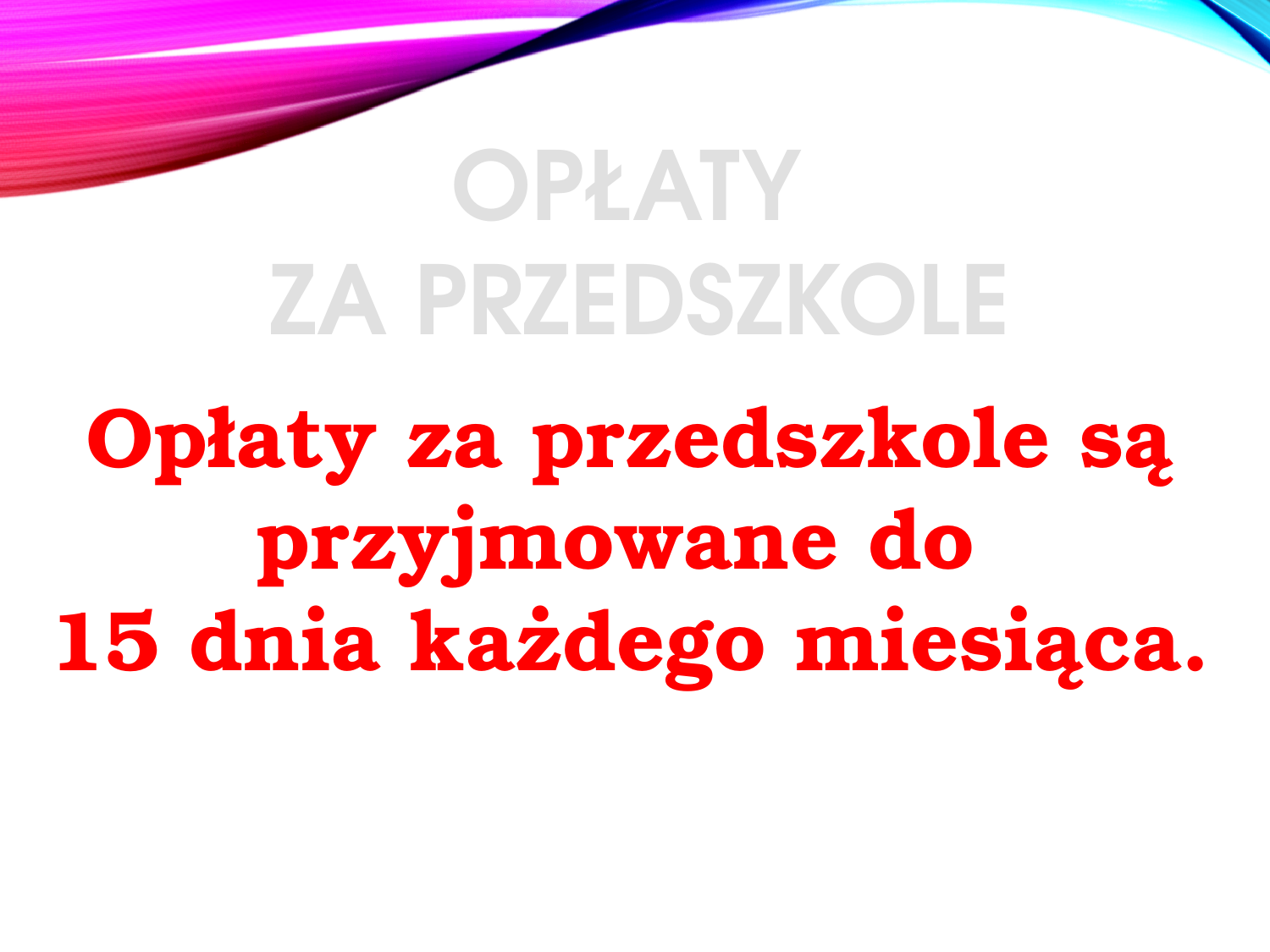

OPŁATY
ZA PRZEDSZKOLE

Opłaty za przedszkole są przyjmowane do
15 dnia każdego miesiąca.